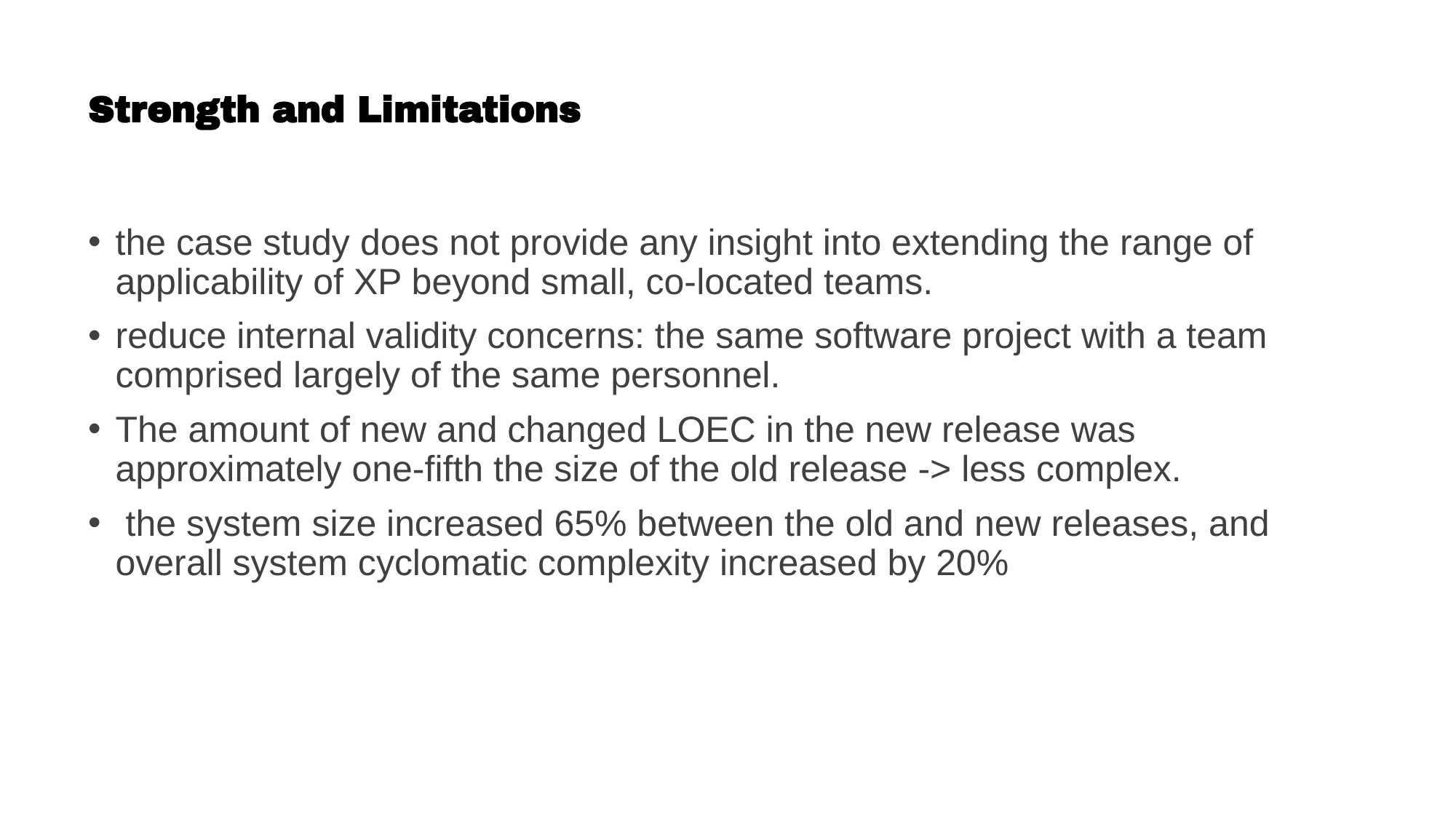

# Strength and Limitations
the case study does not provide any insight into extending the range of applicability of XP beyond small, co-located teams.
reduce internal validity concerns: the same software project with a team comprised largely of the same personnel.
The amount of new and changed LOEC in the new release was approximately one-fifth the size of the old release -> less complex.
 the system size increased 65% between the old and new releases, and overall system cyclomatic complexity increased by 20%